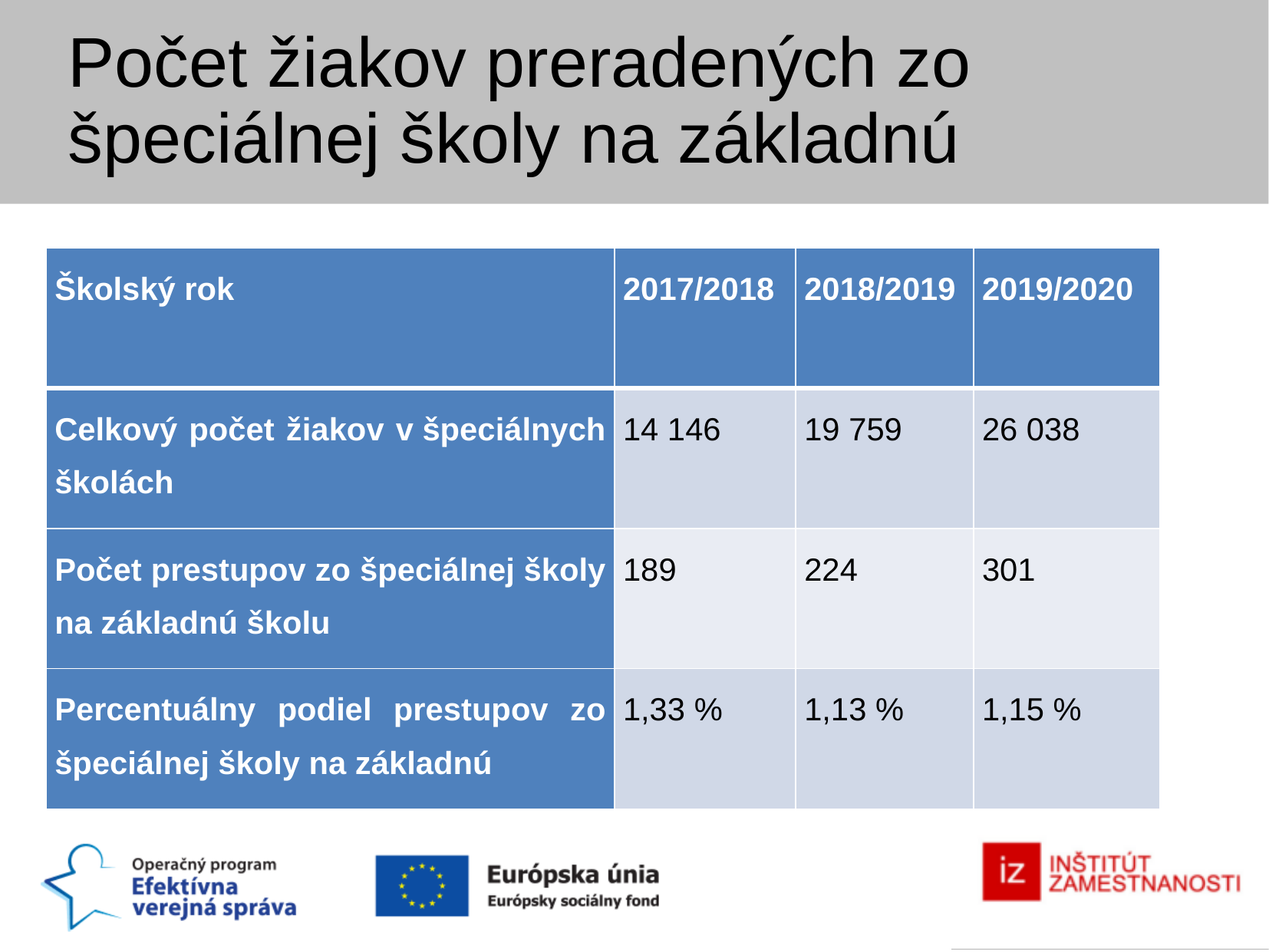

Počet žiakov preradených zo špeciálnej školy na základnú
| Školský rok | 2017/2018 | 2018/2019 | 2019/2020 |
| --- | --- | --- | --- |
| Celkový počet žiakov v špeciálnych školách | 14 146 | 19 759 | 26 038 |
| Počet prestupov zo špeciálnej školy na základnú školu | 189 | 224 | 301 |
| Percentuálny podiel prestupov zo špeciálnej školy na základnú | 1,33 % | 1,13 % | 1,15 % |